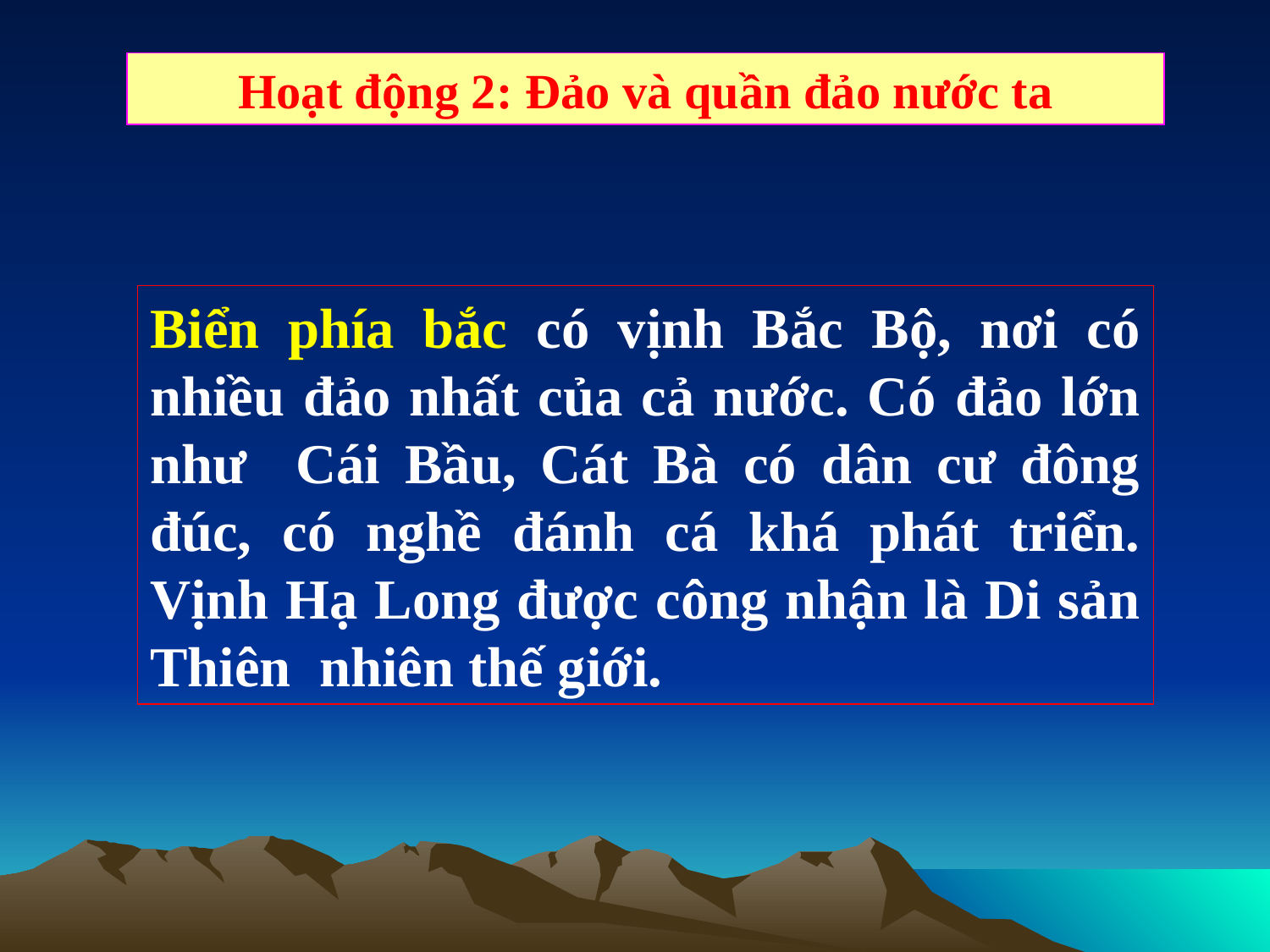

Hoạt động 2: Đảo và quần đảo nước ta
Biển phía bắc có vịnh Bắc Bộ, nơi có nhiều đảo nhất của cả nước. Có đảo lớn như  Cái Bầu, Cát Bà có dân cư đông đúc, có nghề đánh cá khá phát triển. Vịnh Hạ Long được công nhận là Di sản Thiên  nhiên thế giới.